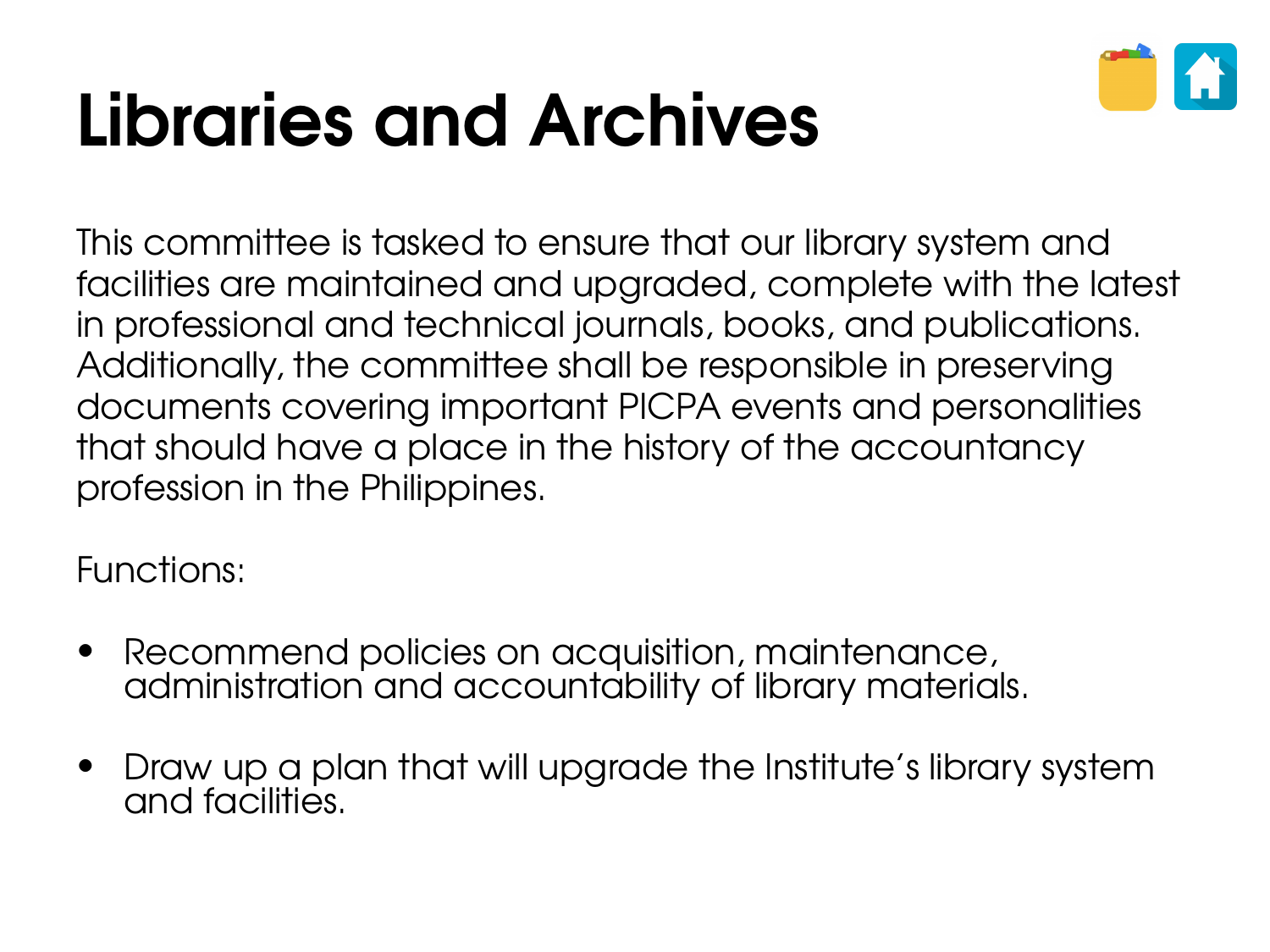

Libraries and Archives
This committee is tasked to ensure that our library system and
facilities are maintained and upgraded, complete with the latest
in professional and technical journals, books, and publications.
Additionally, the committee shall be responsible in preserving
documents covering important PICPA events and personalities
that should have a place in the history of the accountancy
profession in the Philippines.

Functions:

Recommend policies on acquisition, maintenance, administration and accountability of library materials.

Draw up a plan that will upgrade the Institute’s library system and facilities.